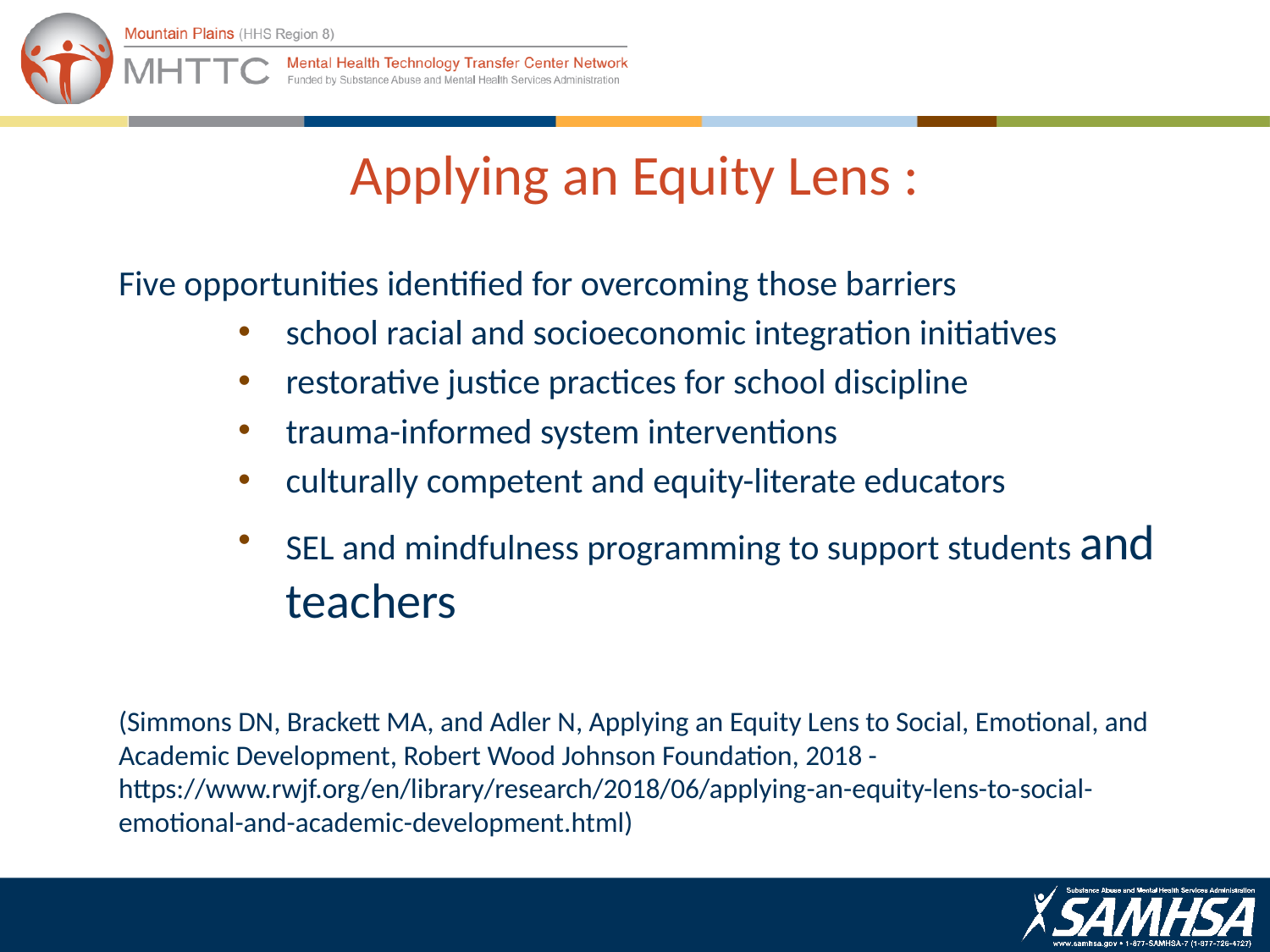

# Applying an Equity Lens :
Five opportunities identified for overcoming those barriers
school racial and socioeconomic integration initiatives
restorative justice practices for school discipline
trauma-informed system interventions
culturally competent and equity-literate educators
SEL and mindfulness programming to support students and teachers

(Simmons DN, Brackett MA, and Adler N, Applying an Equity Lens to Social, Emotional, and Academic Development, Robert Wood Johnson Foundation, 2018 - https://www.rwjf.org/en/library/research/2018/06/applying-an-equity-lens-to-social-emotional-and-academic-development.html)